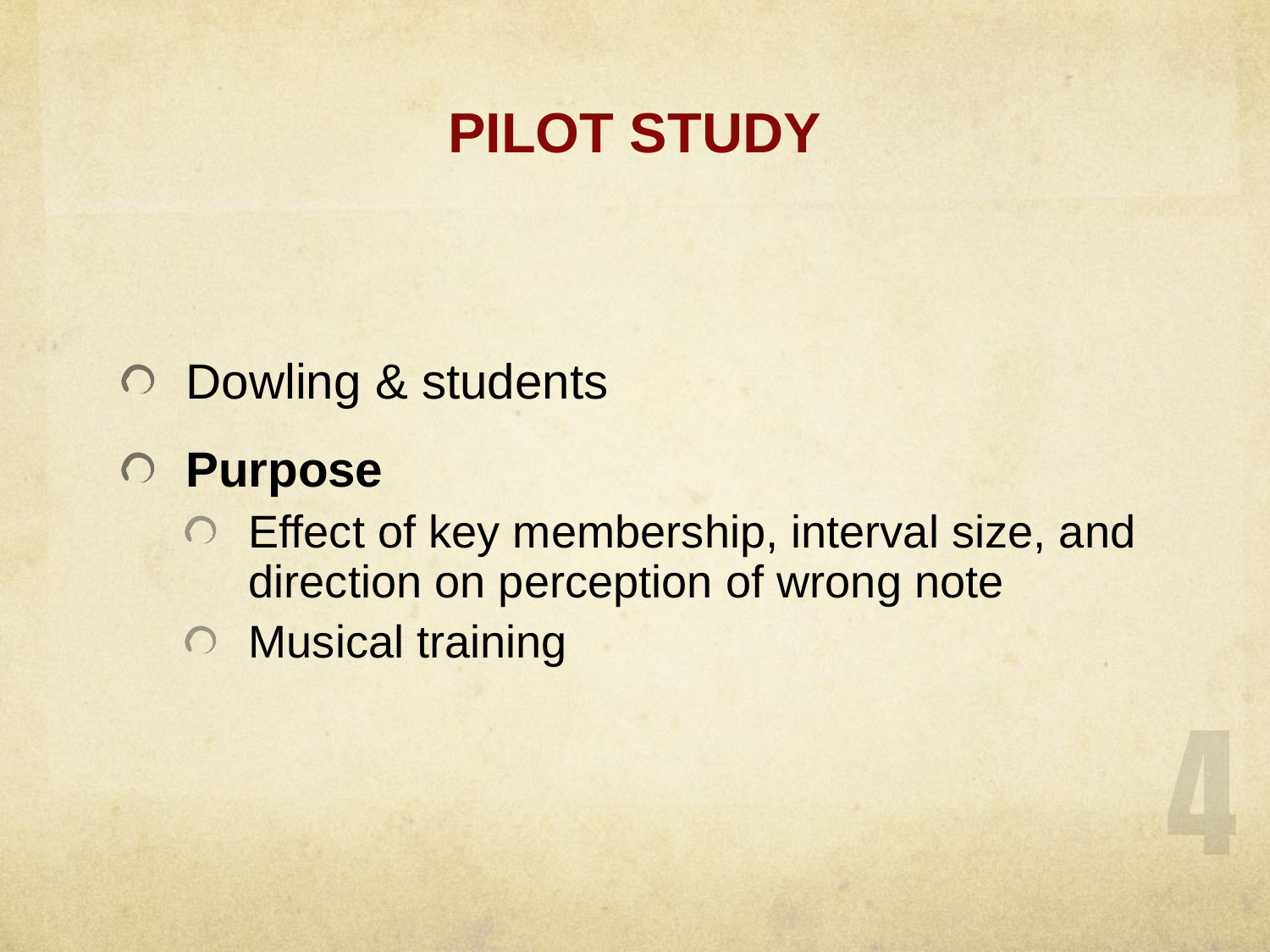

# PILOT STUDY
Dowling & students
Purpose
Effect of key membership, interval size, and direction on perception of wrong note
Musical training

4